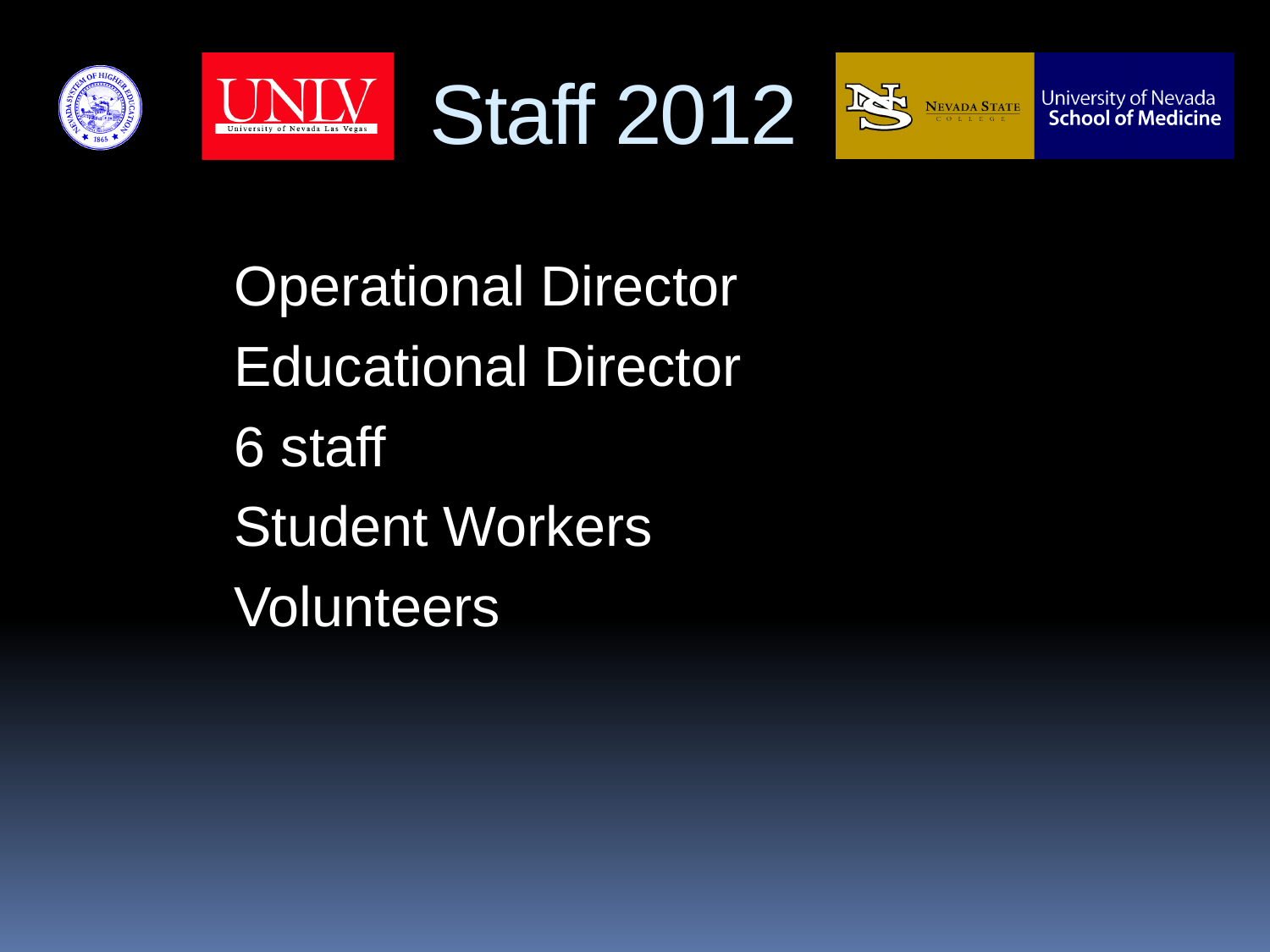

# Staff 2012
Operational Director
Educational Director
6 staff
Student Workers
Volunteers